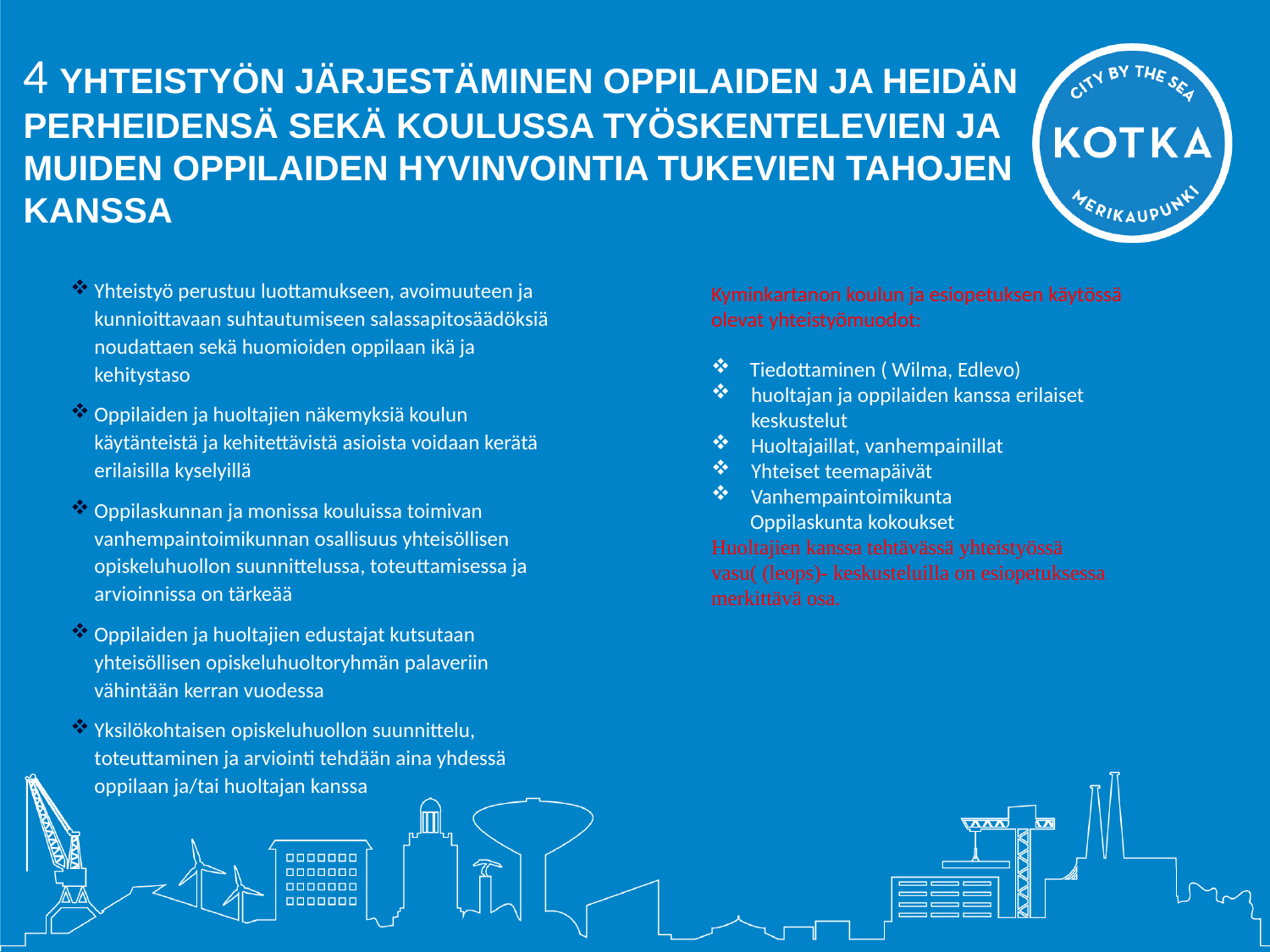

4 YHTEISTYÖN JÄRJESTÄMINEN OPPILAIDEN JA HEIDÄN PERHEIDENSÄ SEKÄ KOULUSSA TYÖSKENTELEVIEN JA MUIDEN OPPILAIDEN HYVINVOINTIA TUKEVIEN TAHOJEN KANSSA
Yhteistyö perustuu luottamukseen, avoimuuteen ja kunnioittavaan suhtautumiseen salassapitosäädöksiä noudattaen sekä huomioiden oppilaan ikä ja kehitystaso
Oppilaiden ja huoltajien näkemyksiä koulun käytänteistä ja kehitettävistä asioista voidaan kerätä erilaisilla kyselyillä
Oppilaskunnan ja monissa kouluissa toimivan vanhempaintoimikunnan osallisuus yhteisöllisen opiskeluhuollon suunnittelussa, toteuttamisessa ja arvioinnissa on tärkeää
Oppilaiden ja huoltajien edustajat kutsutaan yhteisöllisen opiskeluhuoltoryhmän palaveriin vähintään kerran vuodessa
Yksilökohtaisen opiskeluhuollon suunnittelu, toteuttaminen ja arviointi tehdään aina yhdessä oppilaan ja/tai huoltajan kanssa
Kyminkartanon koulun ja esiopetuksen käytössä olevat yhteistyömuodot:

   Tiedottaminen ( Wilma, Edlevo)
huoltajan ja oppilaiden kanssa erilaiset keskustelut
Huoltajaillat, vanhempainillat
Yhteiset teemapäivät
Vanhempaintoimikunta
        Oppilaskunta kokoukset
Huoltajien kanssa tehtävässä yhteistyössä vasu( (leops)- keskusteluilla on esiopetuksessa merkittävä osa.